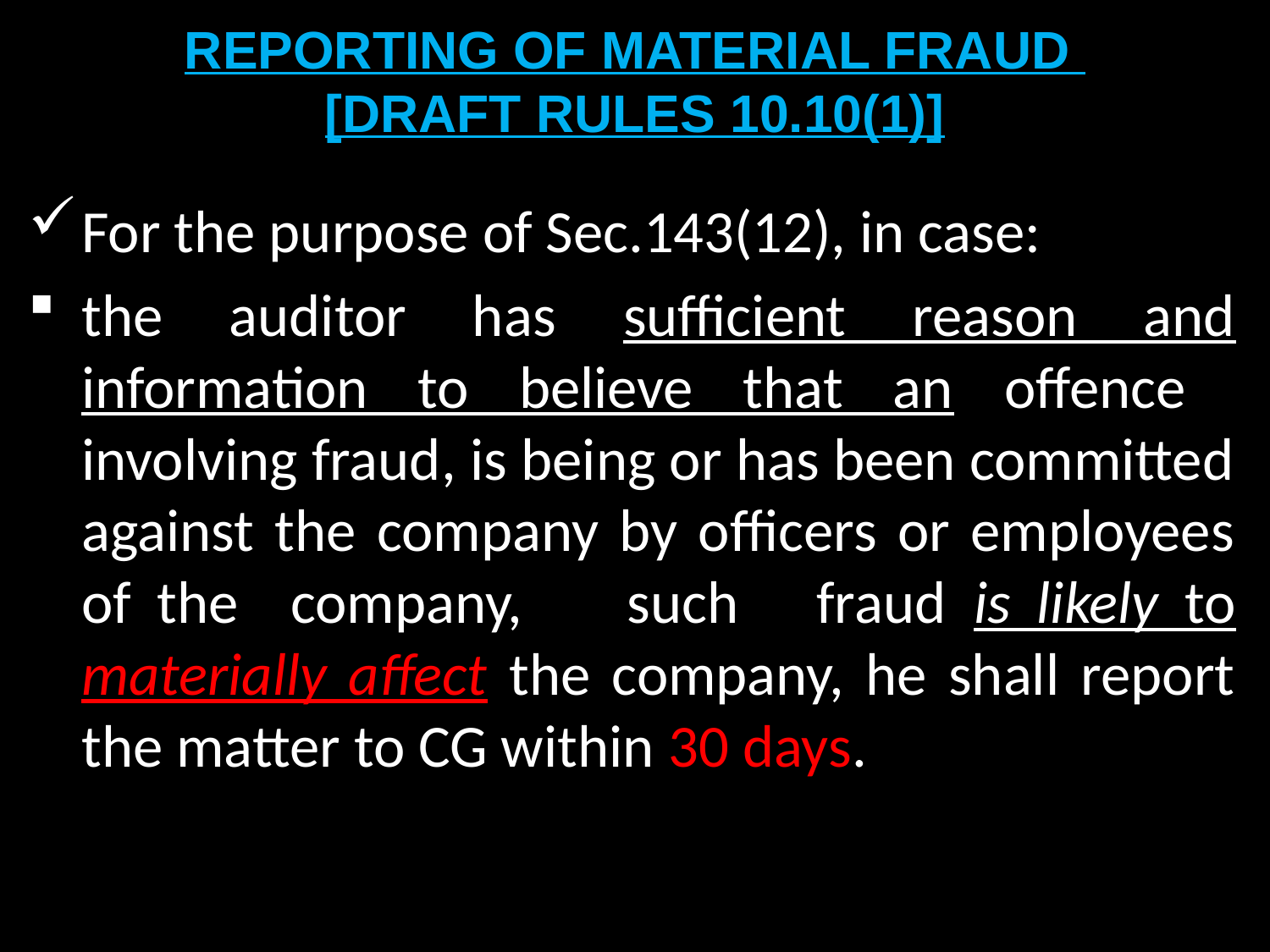

# REPORTING OF MATERIAL FRAUD [DRAFT RULES 10.10(1)]
For the purpose of Sec.143(12), in case:
the auditor has sufficient reason and information to believe that an offence  involving fraud, is being or has been committed against the company by officers or employees of the  company,    such   fraud is likely to materially affect the company, he shall report the matter to CG within 30 days.